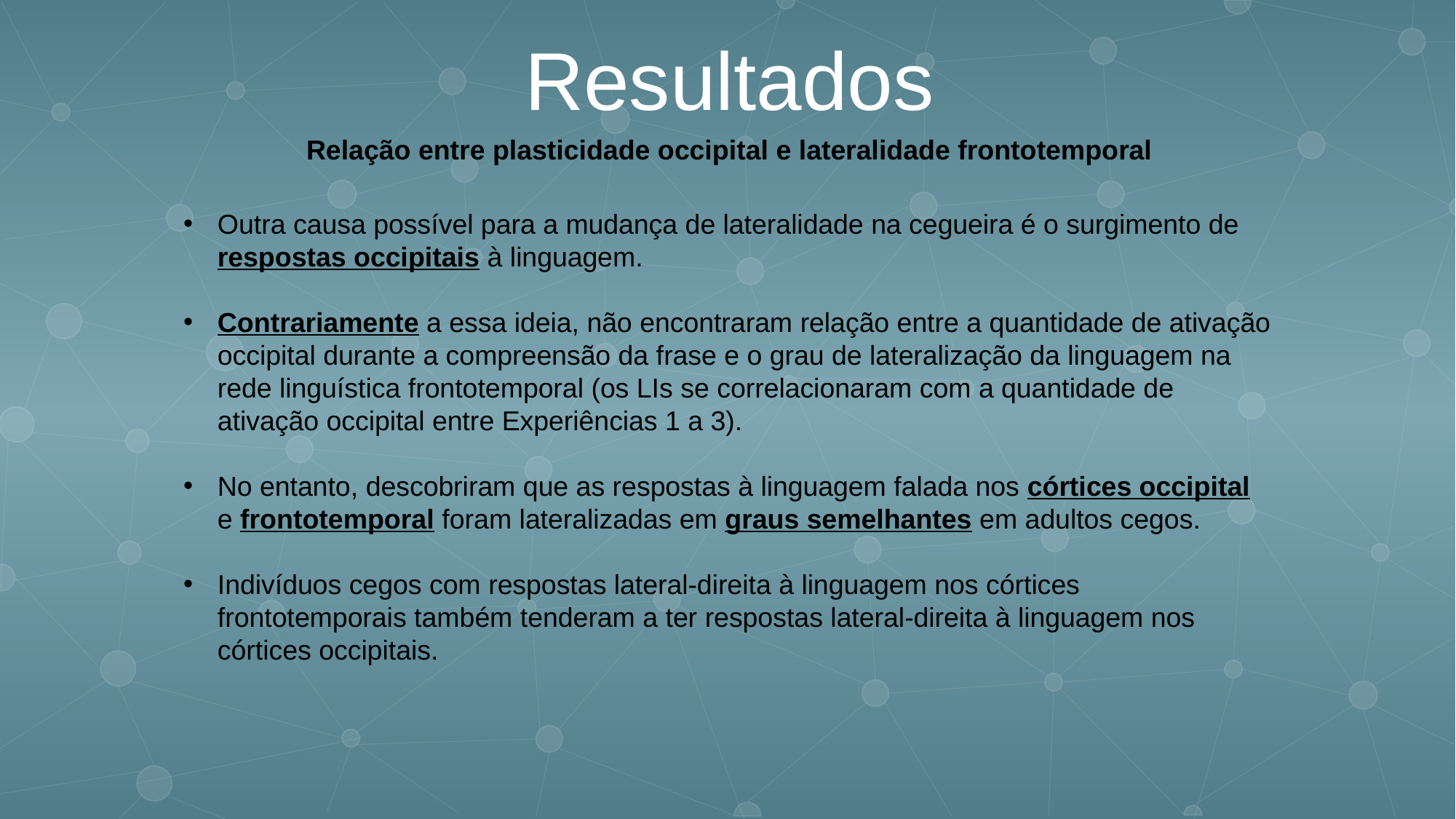

Resultados
Relação entre plasticidade occipital e lateralidade frontotemporal
Outra causa possível para a mudança de lateralidade na cegueira é o surgimento de respostas occipitais à linguagem.

Contrariamente a essa ideia, não encontraram relação entre a quantidade de ativação occipital durante a compreensão da frase e o grau de lateralização da linguagem na rede linguística frontotemporal (os LIs se correlacionaram com a quantidade de ativação occipital entre Experiências 1 a 3).

No entanto, descobriram que as respostas à linguagem falada nos córtices occipital e frontotemporal foram lateralizadas em graus semelhantes em adultos cegos.

Indivíduos cegos com respostas lateral-direita à linguagem nos córtices frontotemporais também tenderam a ter respostas lateral-direita à linguagem nos córtices occipitais.